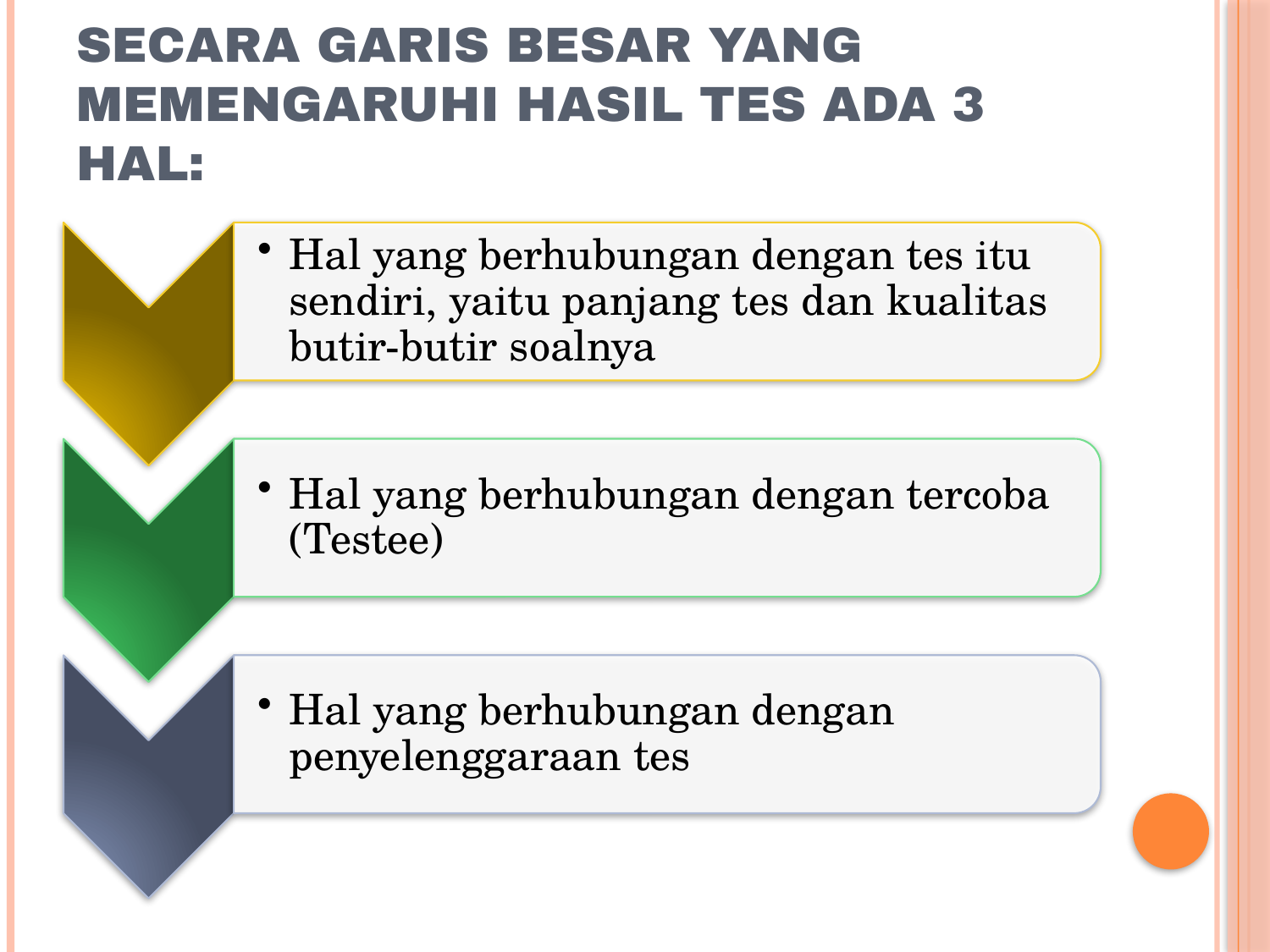

# Secara Garis Besar Yang Memengaruhi Hasil Tes Ada 3 Hal:

Hal yang berhubungan dengan tes itu sendiri, yaitu panjang tes dan kualitas butir-butir soalnya

Hal yang berhubungan dengan tercoba (Testee)

Hal yang berhubungan dengan penyelenggaraan tes